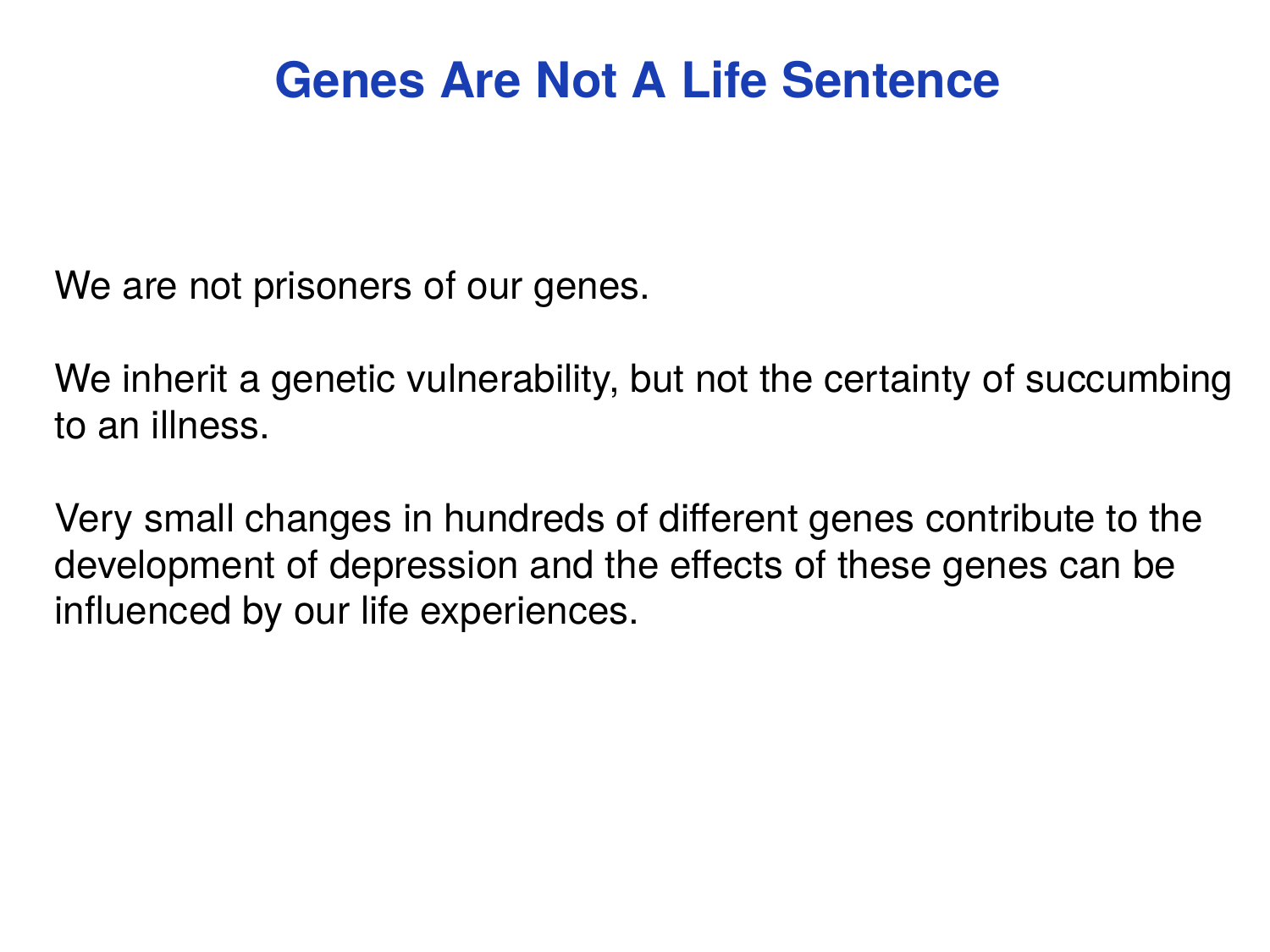

Genes Are Not A Life Sentence
We are not prisoners of our genes.

We inherit a genetic vulnerability, but not the certainty of succumbing to an illness.

Very small changes in hundreds of different genes contribute to the development of depression and the effects of these genes can be influenced by our life experiences.